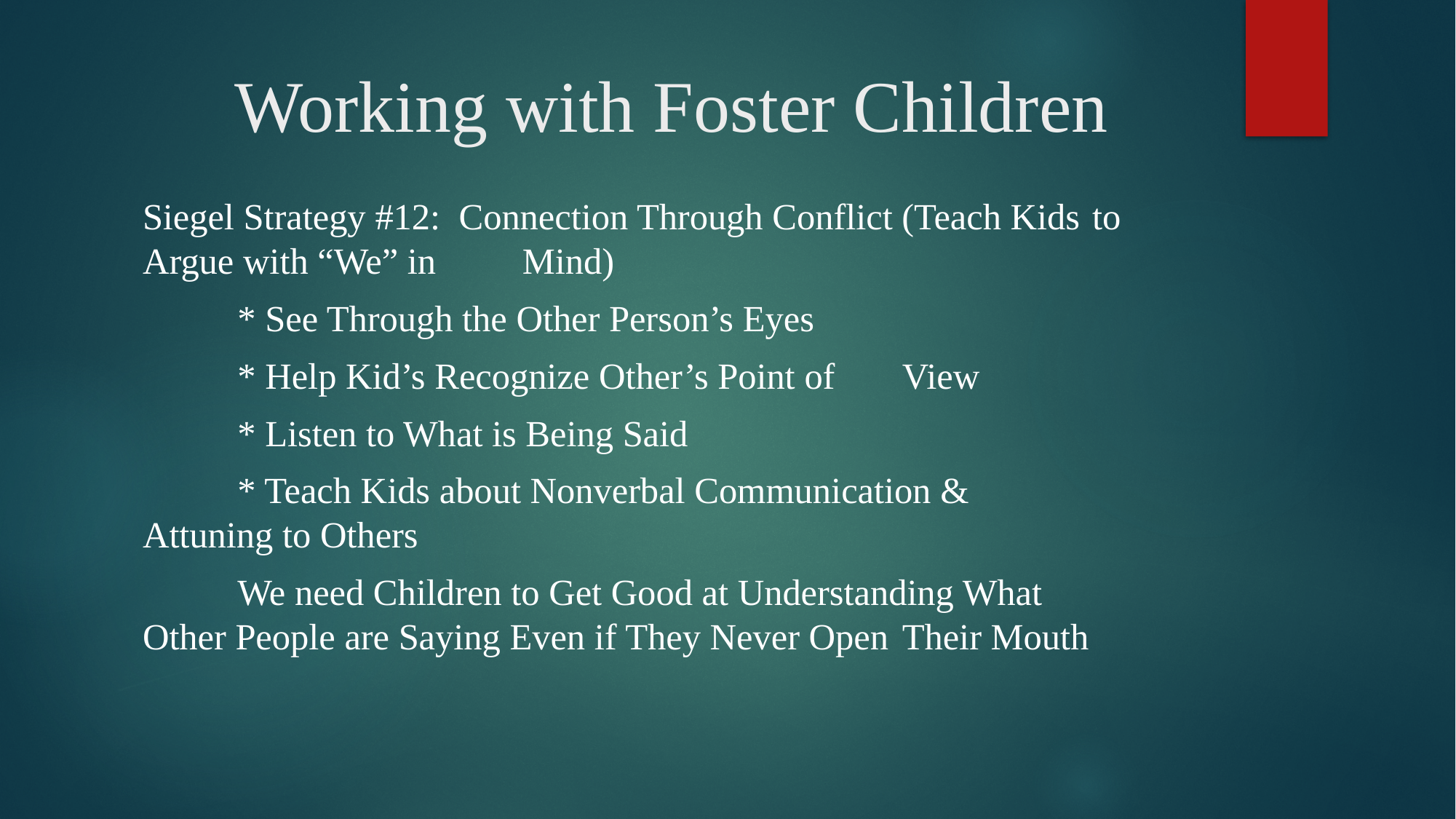

# Working with Foster Children
Siegel Strategy #12:  Connection Through Conflict (Teach Kids 	to Argue with “We” in 	Mind)
		* See Through the Other Person’s Eyes
		* Help Kid’s Recognize Other’s Point of 	View
		* Listen to What is Being Said
		* Teach Kids about Nonverbal Communication & 				   	   Attuning to Others
			We need Children to Get Good at Understanding What 				Other People are Saying Even if They Never Open 					Their Mouth